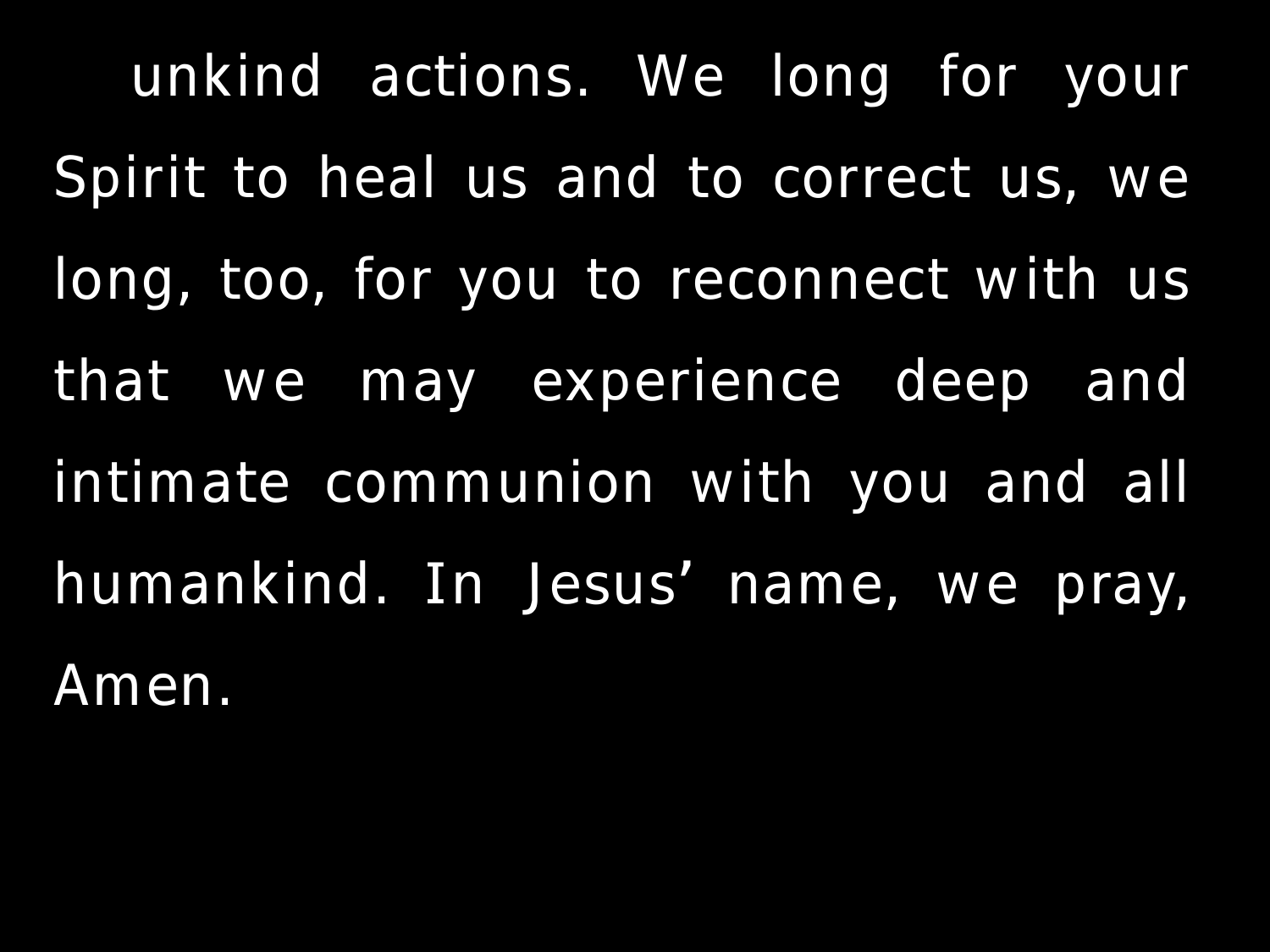

unkind actions. We long for your Spirit to heal us and to correct us, we long, too, for you to reconnect with us that we may experience deep and intimate communion with you and all humankind. In Jesus’ name, we pray, Amen.